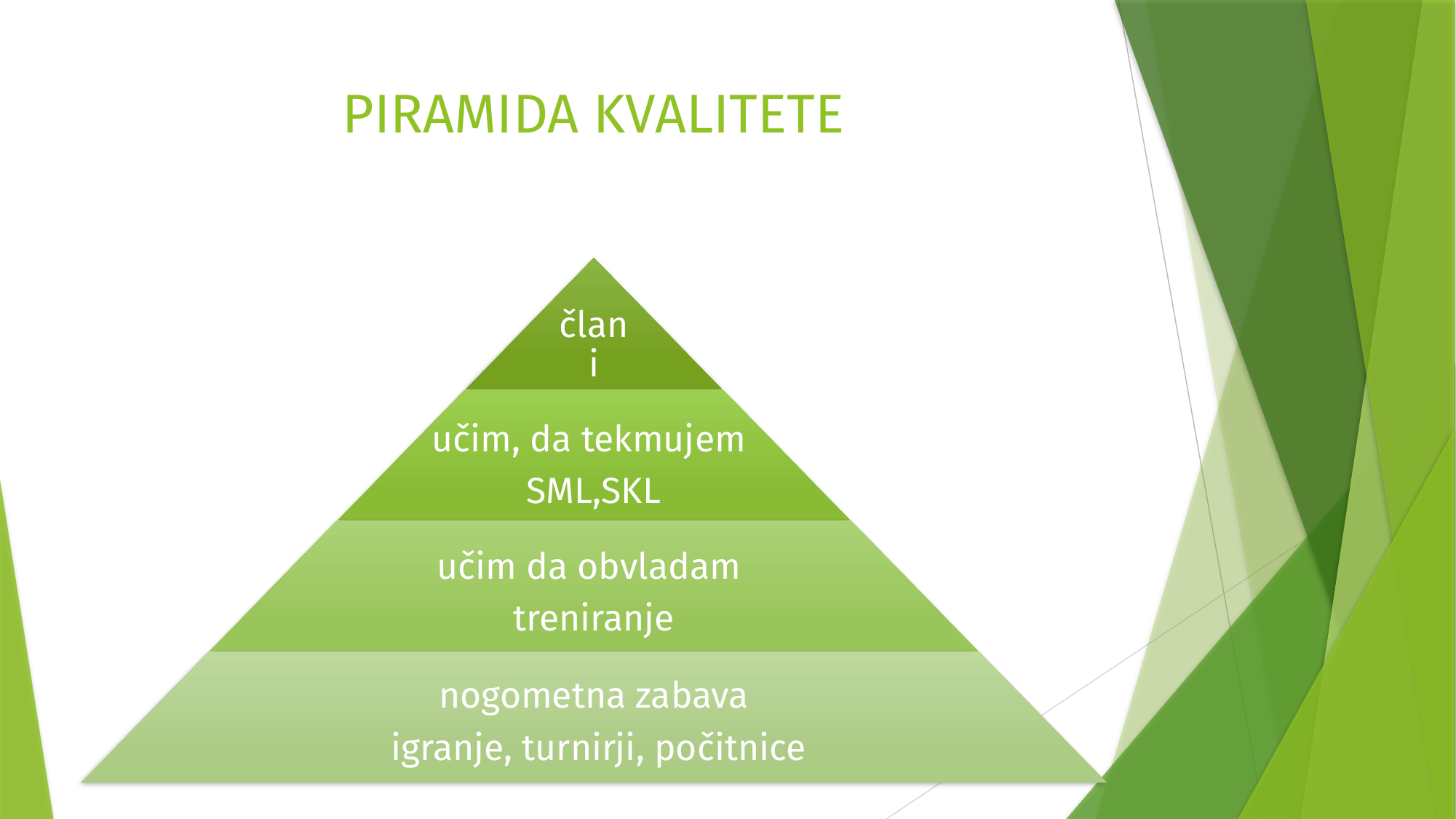

# PIRAMIDA KVALITETE
člani
učim, da tekmujem
SML,SKL
učim da obvladam
treniranje
nogometna zabava
 igranje, turnirji, počitnice